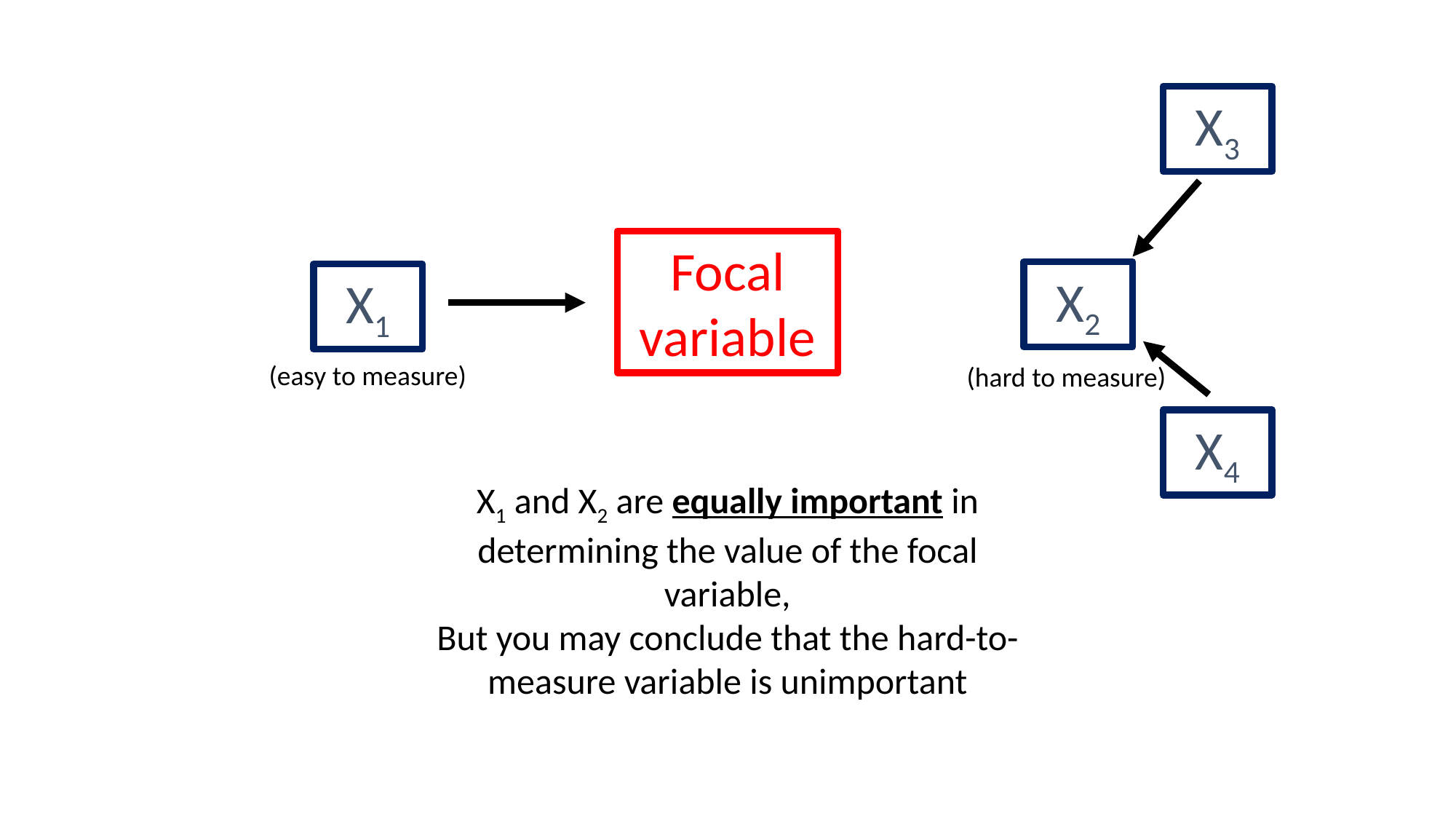

X3
Focal variable
X2
X1
(easy to measure)
(hard to measure)
X4
X1 and X2 are equally important in determining the value of the focal variable,
But you may conclude that the hard-to-measure variable is unimportant